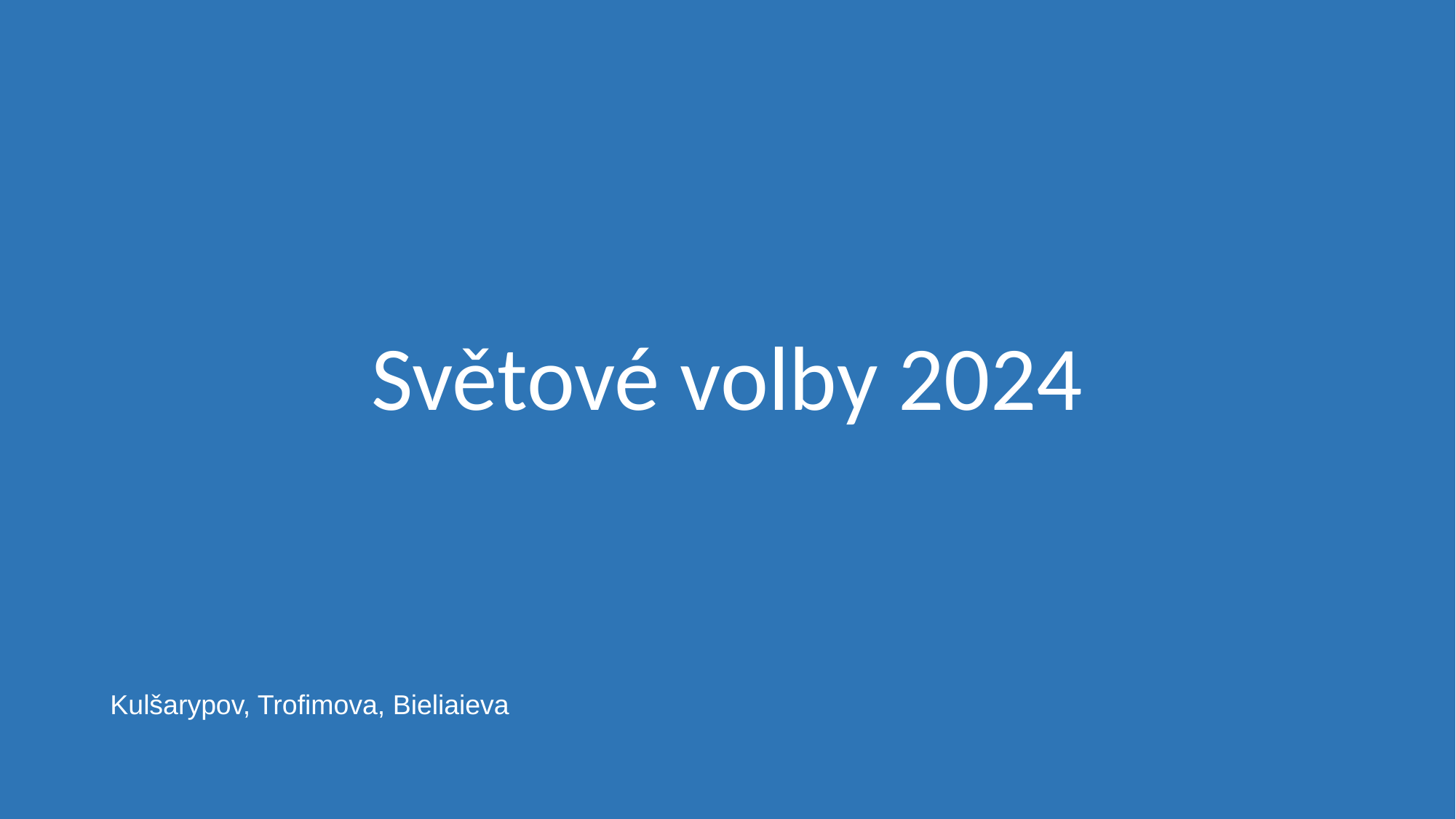

# Světové volby 2024

Kulšarypov, Trofimova, Bieliaieva